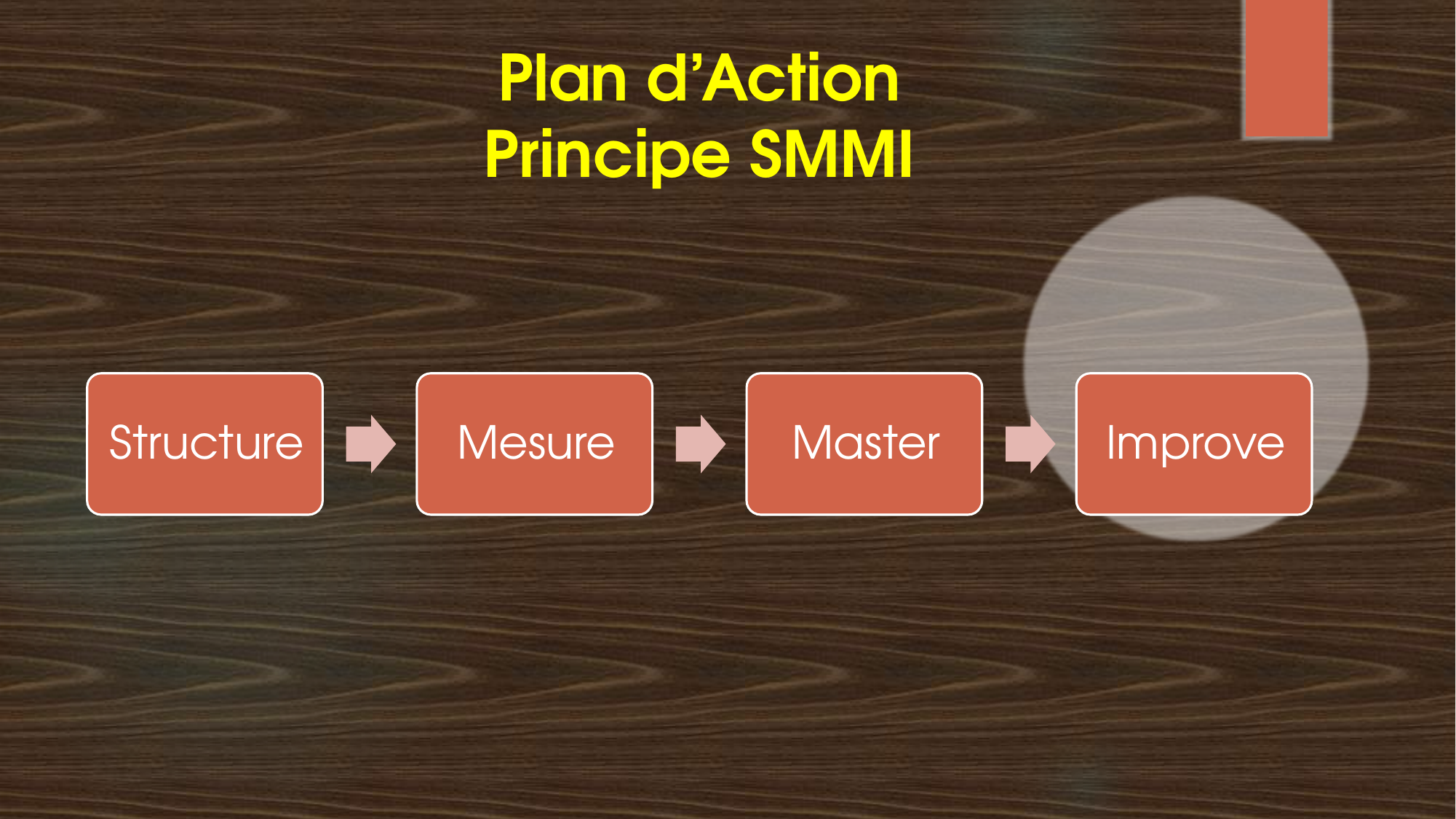

# Plan d’Action Principe SMMI
Structure

Mesure

Master

Improve